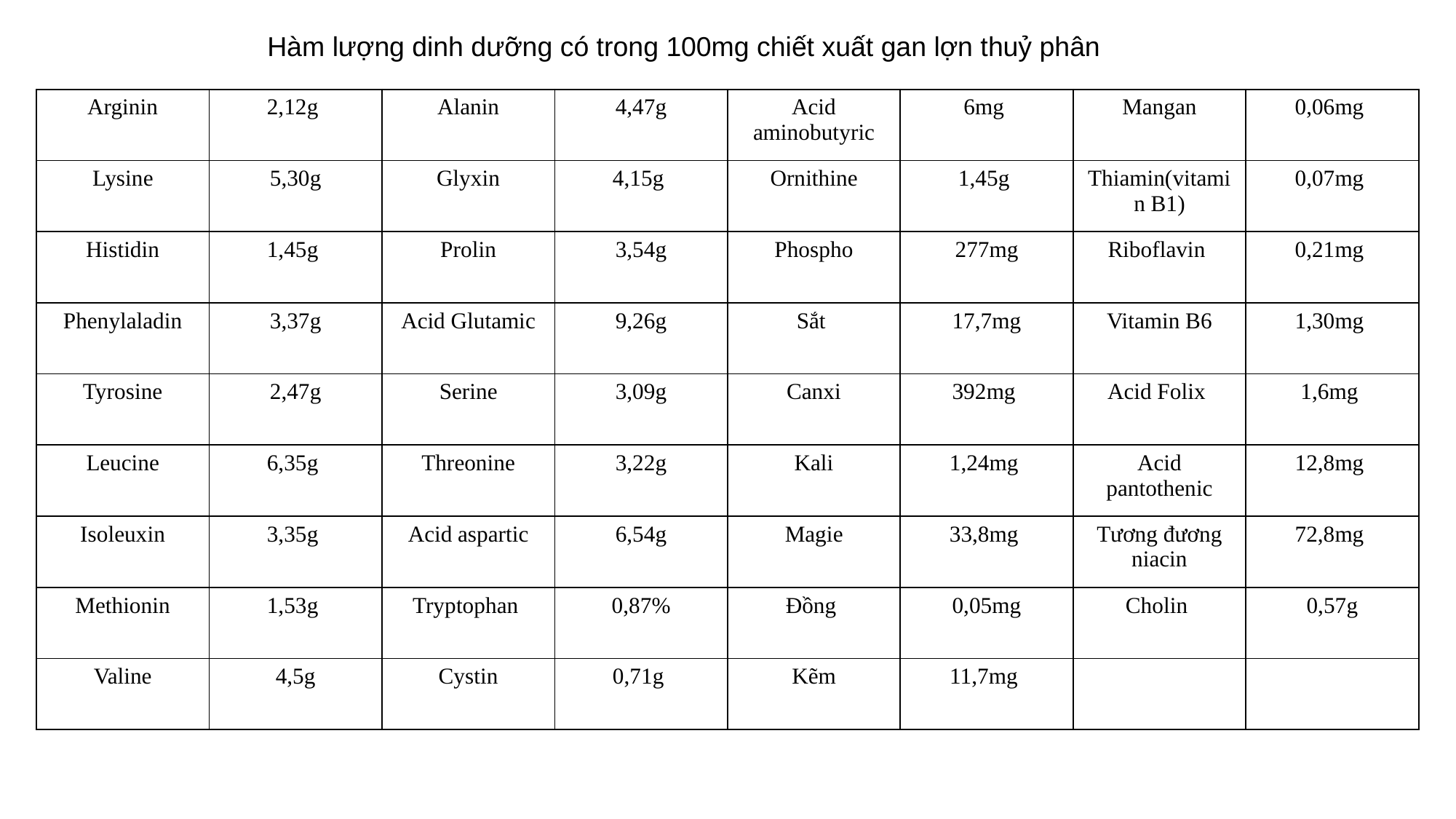

Hàm lượng dinh dưỡng có trong 100mg chiết xuất gan lợn thuỷ phân
| Arginin | 2,12g | Alanin | 4,47g | Acid aminobutyric | 6mg | Mangan | 0,06mg |
| --- | --- | --- | --- | --- | --- | --- | --- |
| Lysine | 5,30g | Glyxin | 4,15g | Ornithine | 1,45g | Thiamin(vitamin B1) | 0,07mg |
| Histidin | 1,45g | Prolin | 3,54g | Phospho | 277mg | Riboflavin | 0,21mg |
| Phenylaladin | 3,37g | Acid Glutamic | 9,26g | Sắt | 17,7mg | Vitamin B6 | 1,30mg |
| Tyrosine | 2,47g | Serine | 3,09g | Canxi | 392mg | Acid Folix | 1,6mg |
| Leucine | 6,35g | Threonine | 3,22g | Kali | 1,24mg | Acid pantothenic | 12,8mg |
| Isoleuxin | 3,35g | Acid aspartic | 6,54g | Magie | 33,8mg | Tương đương niacin | 72,8mg |
| Methionin | 1,53g | Tryptophan | 0,87% | Đồng | 0,05mg | Cholin | 0,57g |
| Valine | 4,5g | Cystin | 0,71g | Kẽm | 11,7mg |  |  |